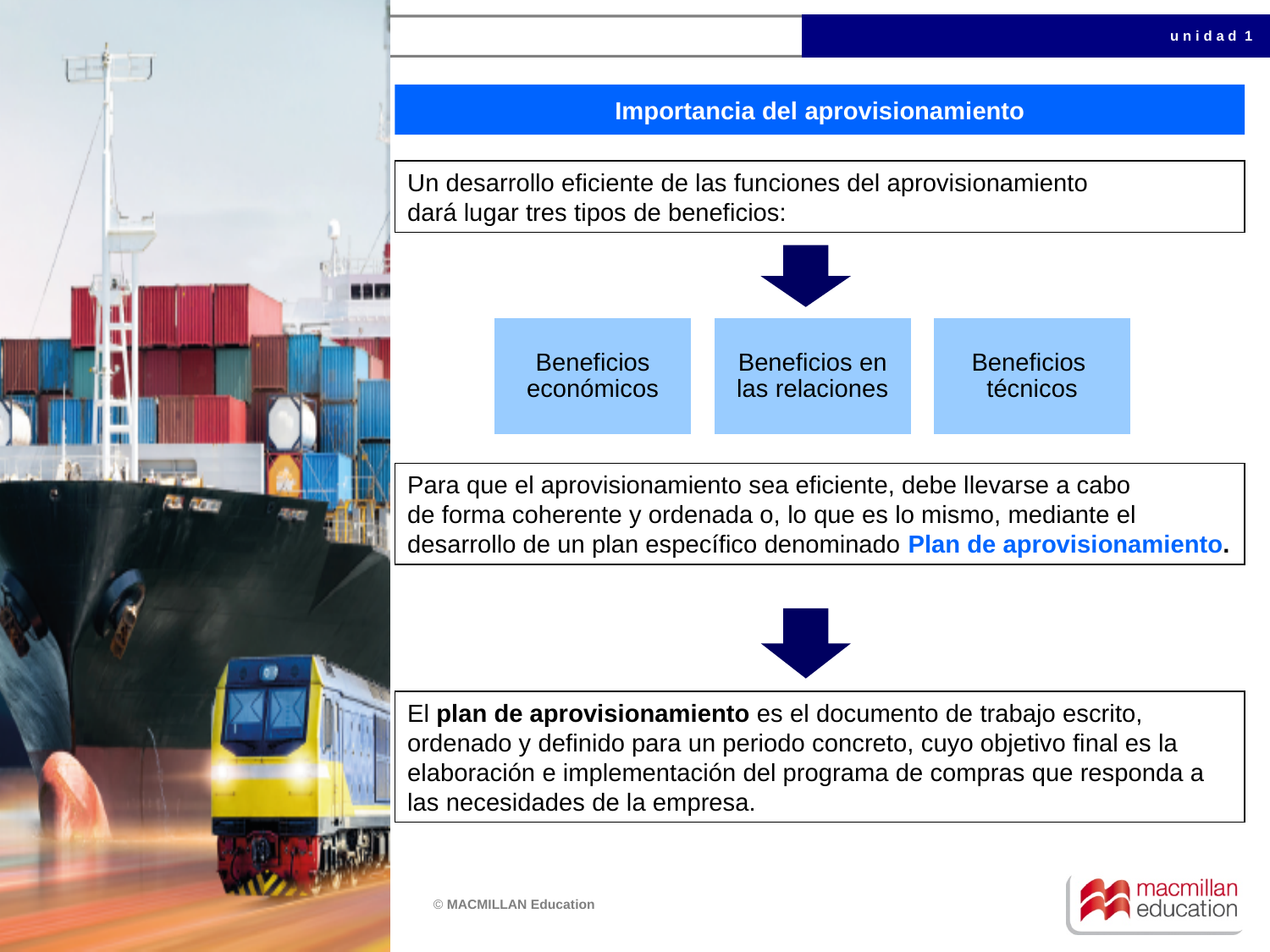

u n i d a d  1

Importancia del aprovisionamiento
Un desarrollo eficiente de las funciones del aprovisionamiento
dará lugar tres tipos de beneficios:

Beneficios económicos
Beneficios en las relaciones
Beneficios  técnicos
Para que el aprovisionamiento sea eficiente, debe llevarse a cabo
de forma coherente y ordenada o, lo que es lo mismo, mediante el desarrollo de un plan específico denominado Plan de aprovisionamiento.

El plan de aprovisionamiento es el documento de trabajo escrito, ordenado y definido para un periodo concreto, cuyo objetivo final es la elaboración e implementación del programa de compras que responda a las necesidades de la empresa.